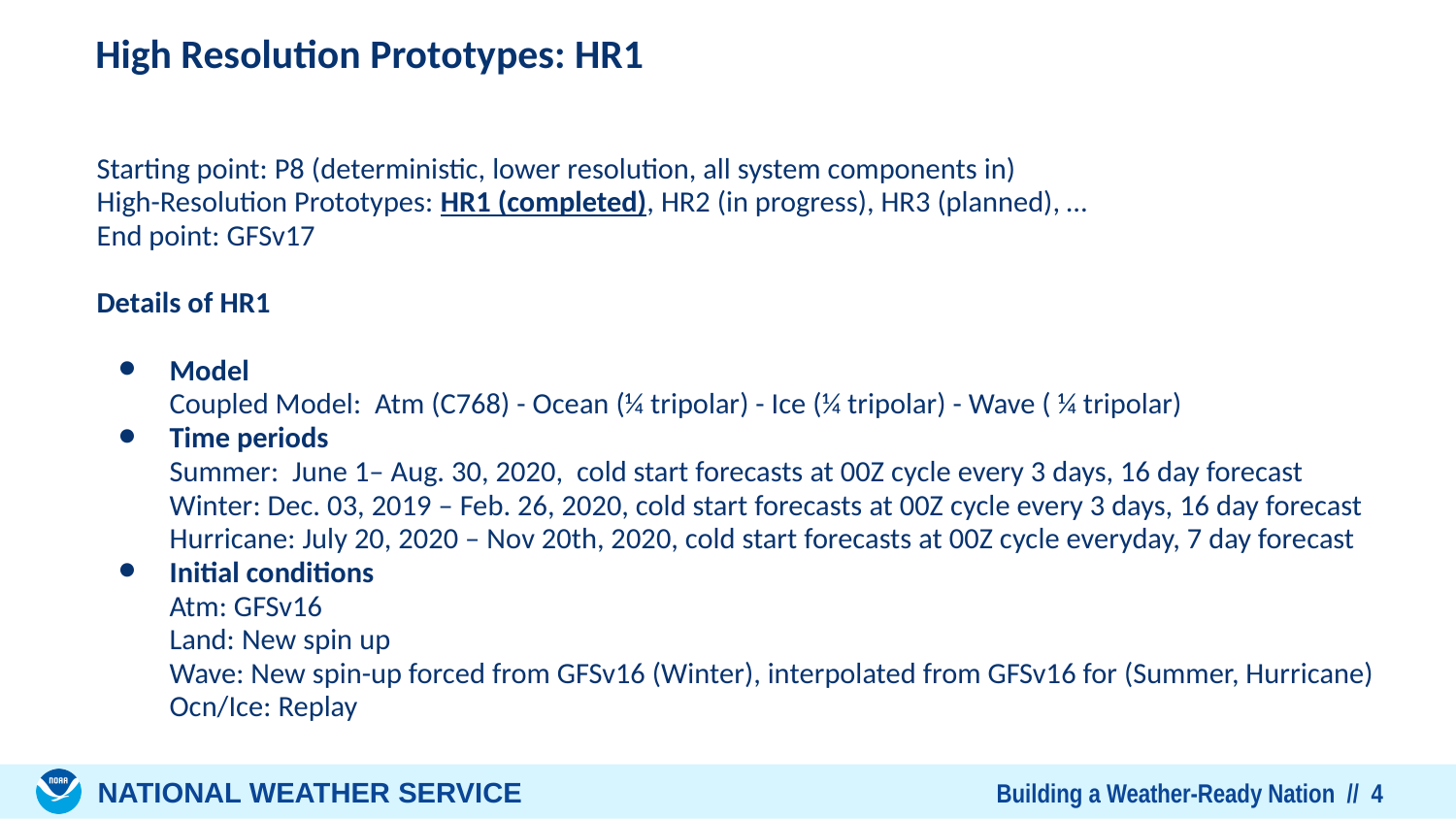

# High Resolution Prototypes: HR1
Starting point: P8 (deterministic, lower resolution, all system components in)
High-Resolution Prototypes: HR1 (completed), HR2 (in progress), HR3 (planned), …
End point: GFSv17

Details of HR1

Model
Coupled Model:  Atm (C768) - Ocean (¼ tripolar) - Ice (¼ tripolar) - Wave ( ¼ tripolar)
Time periods
Summer:  June 1– Aug. 30, 2020,  cold start forecasts at 00Z cycle every 3 days, 16 day forecast
Winter: Dec. 03, 2019 – Feb. 26, 2020, cold start forecasts at 00Z cycle every 3 days, 16 day forecast
Hurricane: July 20, 2020 – Nov 20th, 2020, cold start forecasts at 00Z cycle everyday, 7 day forecast
Initial conditions
Atm: GFSv16
Land: New spin up
Wave: New spin-up forced from GFSv16 (Winter), interpolated from GFSv16 for (Summer, Hurricane)
Ocn/Ice: Replay